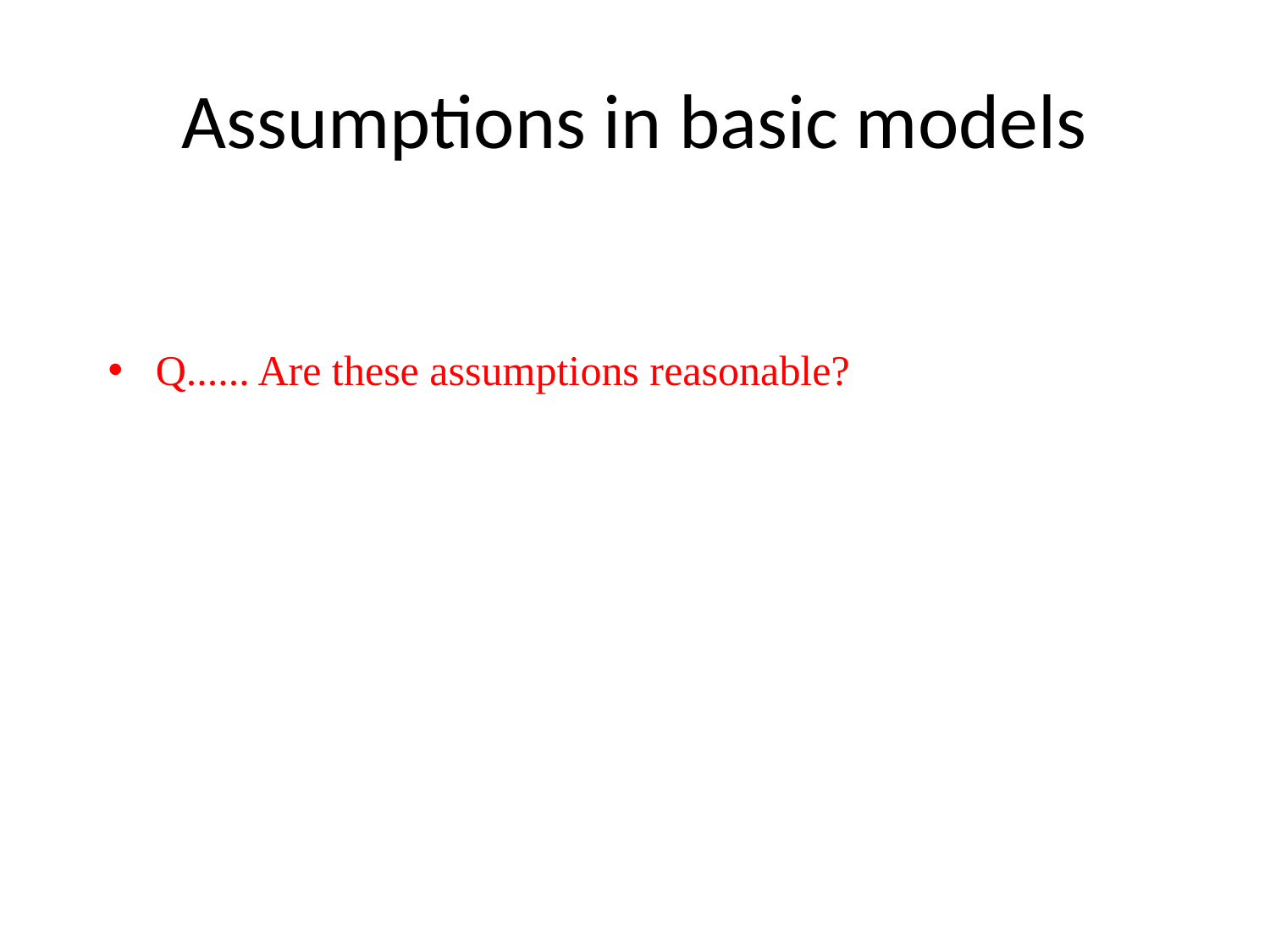

# Assumptions in basic models

Q...... Are these assumptions reasonable?